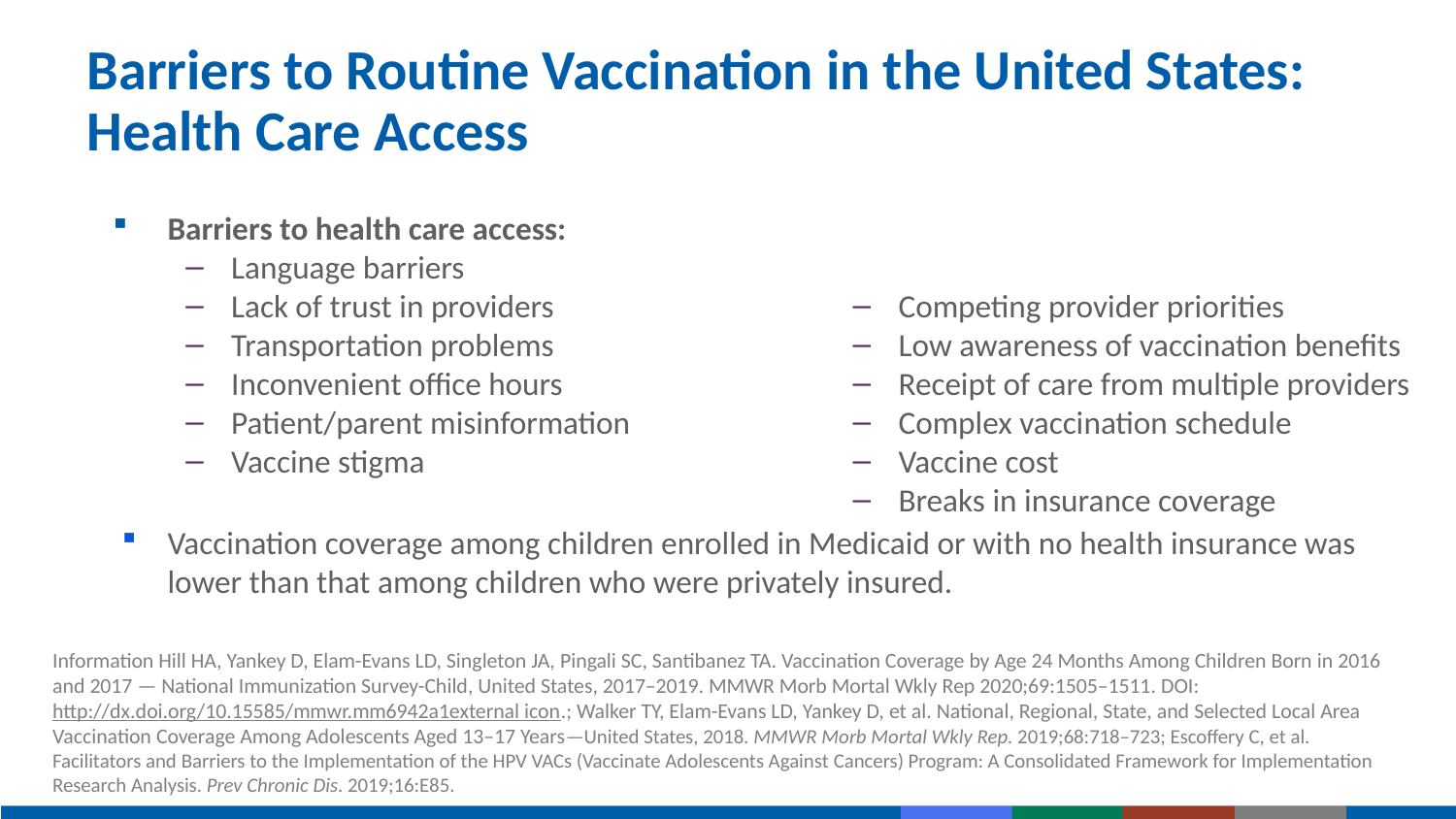

# Barriers to Routine Vaccination in the United States: Health Care Access
Barriers to health care access:
Language barriers
Lack of trust in providers
Transportation problems
Inconvenient office hours
Patient/parent misinformation
Vaccine stigma

Competing provider priorities
Low awareness of vaccination benefits
Receipt of care from multiple providers
Complex vaccination schedule
Vaccine cost
Breaks in insurance coverage

Vaccination coverage among children enrolled in Medicaid or with no health insurance was lower than that among children who were privately insured.
Information Hill HA, Yankey D, Elam-Evans LD, Singleton JA, Pingali SC, Santibanez TA. Vaccination Coverage by Age 24 Months Among Children Born in 2016 and 2017 — National Immunization Survey-Child, United States, 2017–2019. MMWR Morb Mortal Wkly Rep 2020;69:1505–1511. DOI: http://dx.doi.org/10.15585/mmwr.mm6942a1external icon.; Walker TY, Elam-Evans LD, Yankey D, et al. National, Regional, State, and Selected Local Area Vaccination Coverage Among Adolescents Aged 13–17 Years—United States, 2018. MMWR Morb Mortal Wkly Rep. 2019;68:718–723; Escoffery C, et al. Facilitators and Barriers to the Implementation of the HPV VACs (Vaccinate Adolescents Against Cancers) Program: A Consolidated Framework for Implementation Research Analysis. Prev Chronic Dis. 2019;16:E85.